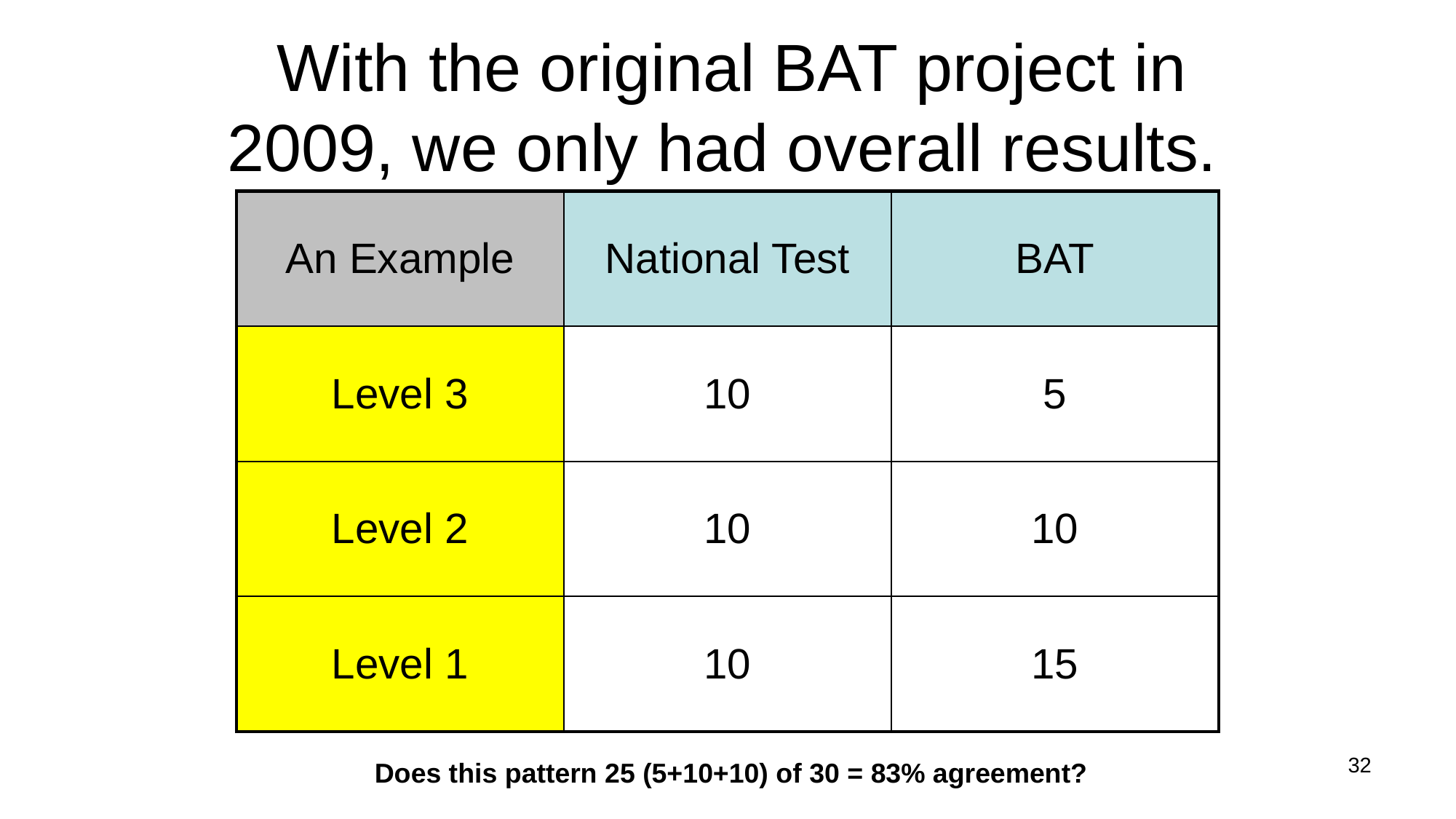

# With the original BAT project in 2009, we only had overall results.
| An Example | National Test | BAT |
| --- | --- | --- |
| Level 3 | 10 | 5 |
| Level 2 | 10 | 10 |
| Level 1 | 10 | 15 |
32
Does this pattern 25 (5+10+10) of 30 = 83% agreement?